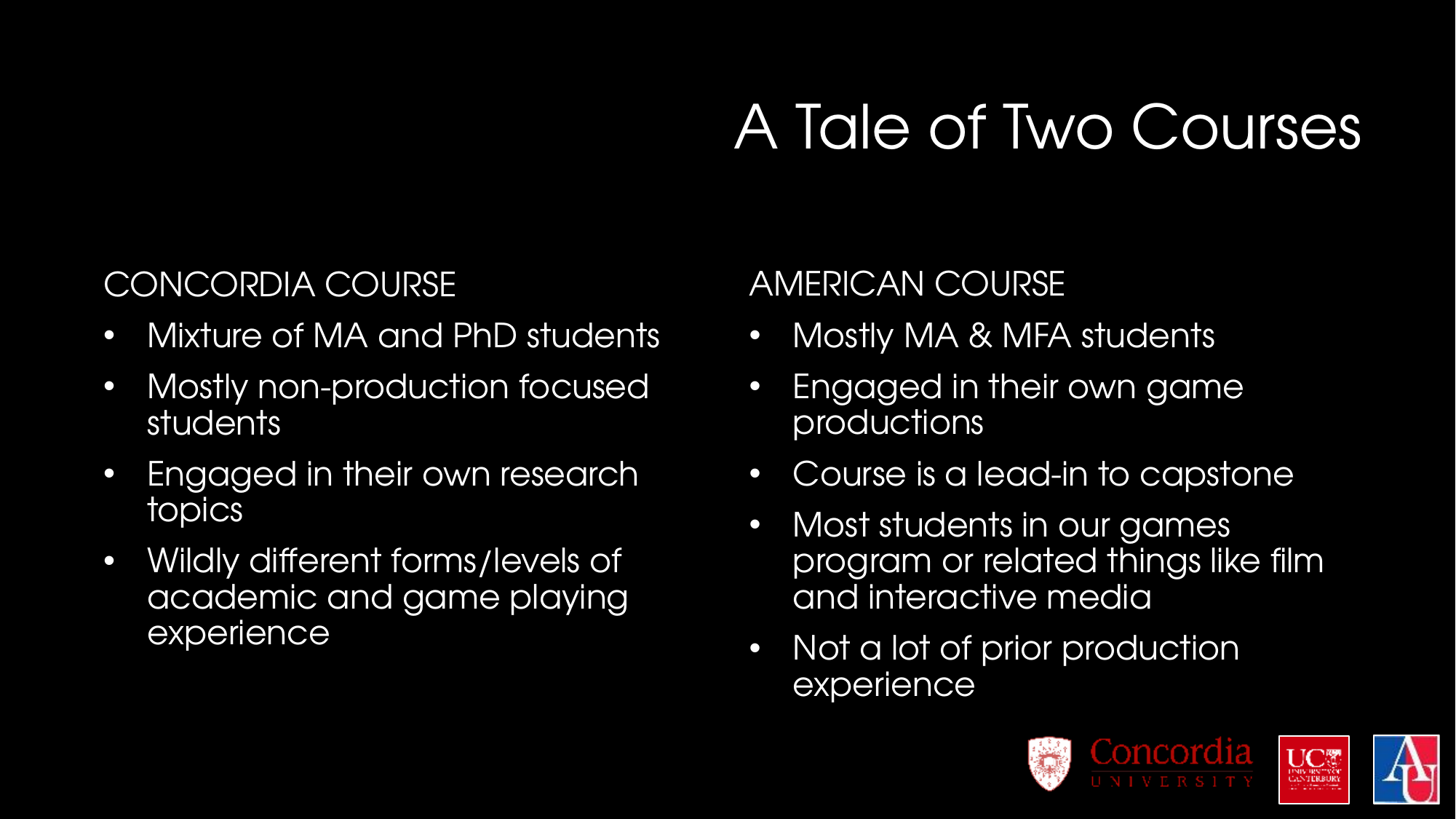

# A Tale of Two Courses
AMERICAN COURSE
Mostly MA & MFA students
Engaged in their own game productions
Course is a lead-in to capstone
Most students in our games program or related things like film and interactive media
Not a lot of prior production experience
CONCORDIA COURSE
Mixture of MA and PhD students
Mostly non-production focused students
Engaged in their own research topics
Wildly different forms/levels of academic and game playing experience